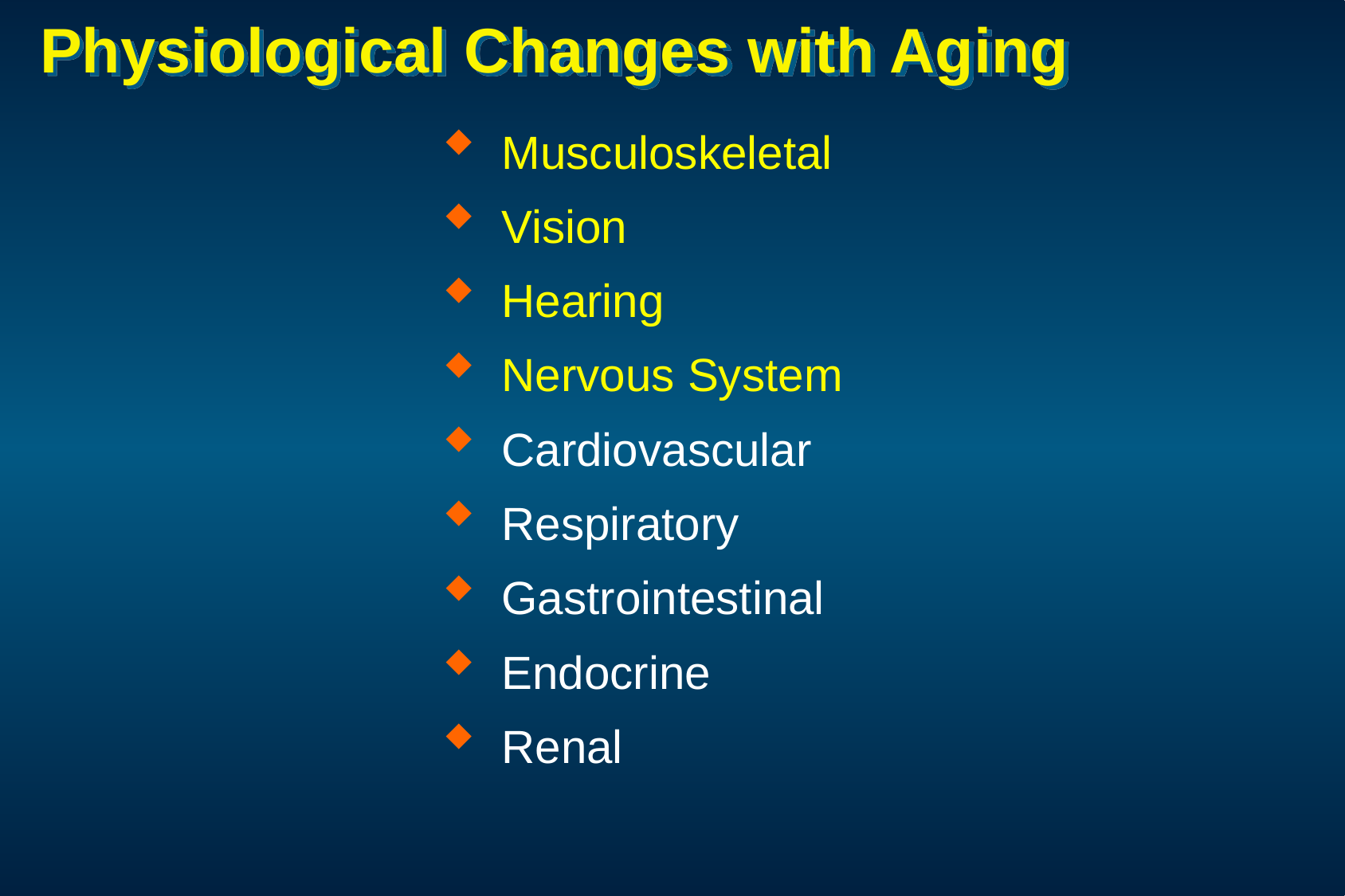

# Physiological Changes with Aging
Musculoskeletal
Vision
Hearing
Nervous System
Cardiovascular
Respiratory
Gastrointestinal
Endocrine
Renal